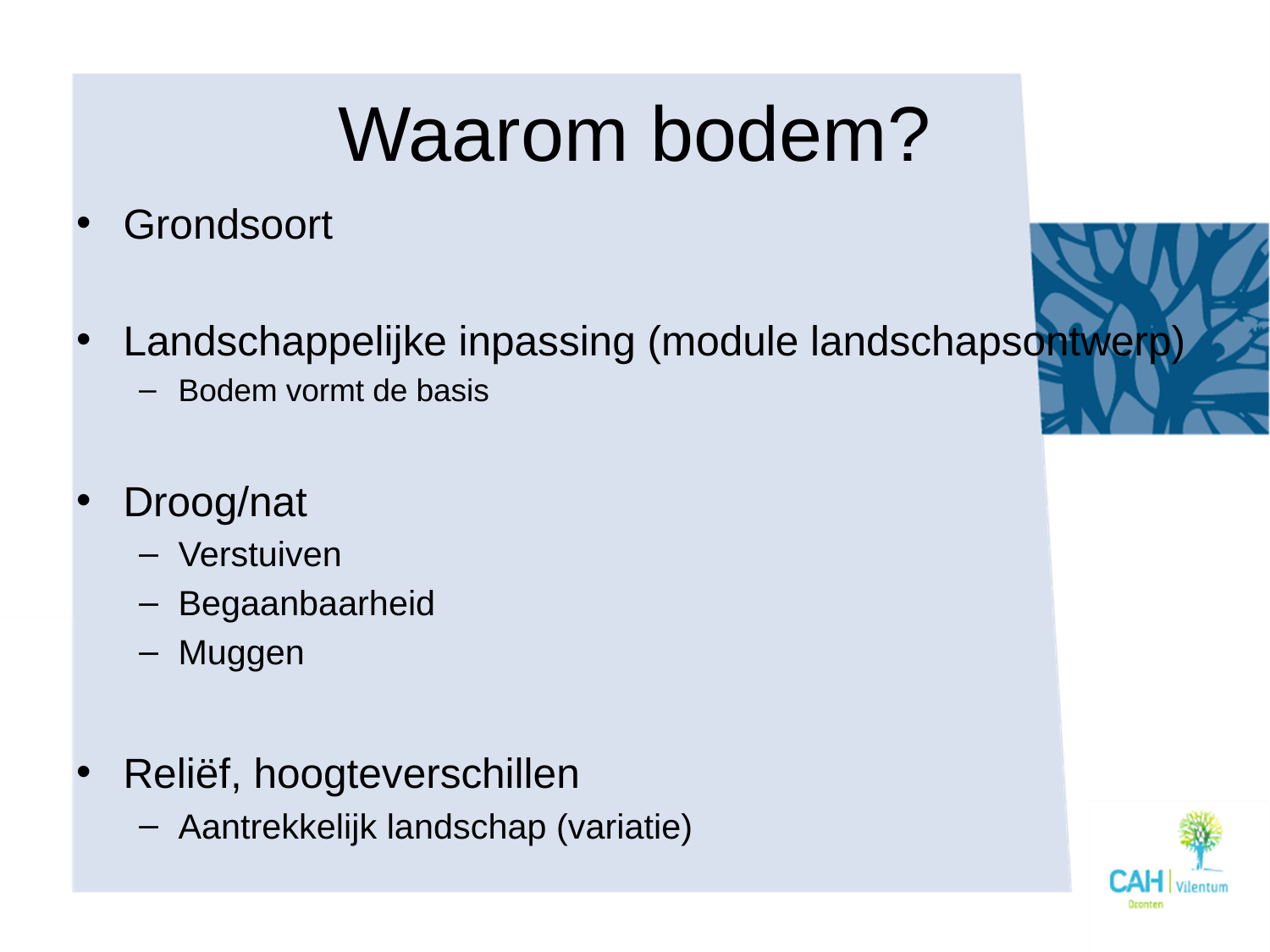

# Waarom bodem?
Grondsoort

Landschappelijke inpassing (module landschapsontwerp)
Bodem vormt de basis

Droog/nat
Verstuiven
Begaanbaarheid
Muggen

Reliëf, hoogteverschillen
Aantrekkelijk landschap (variatie)